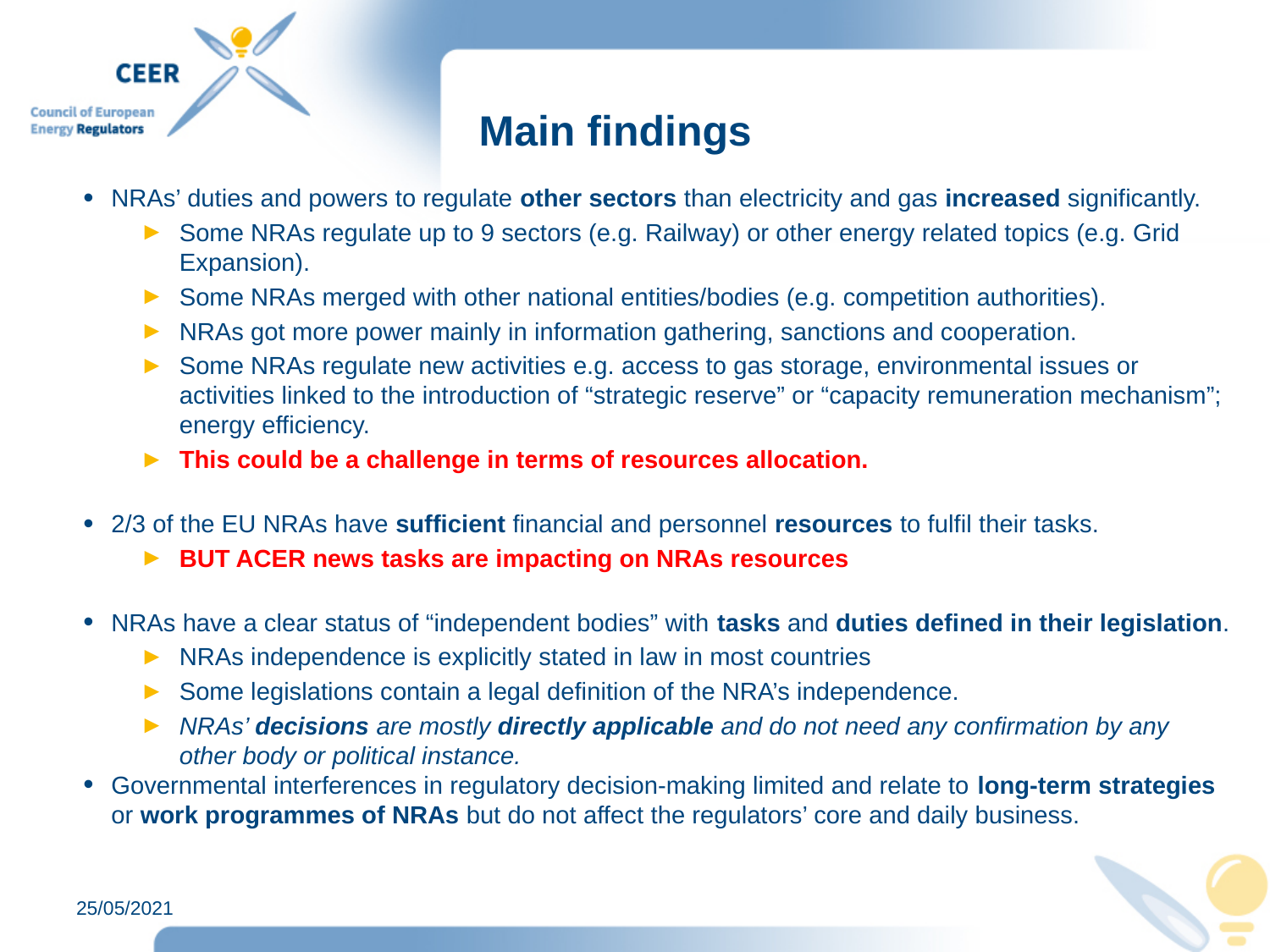

# Main findings
NRAs’ duties and powers to regulate other sectors than electricity and gas increased significantly.
Some NRAs regulate up to 9 sectors (e.g. Railway) or other energy related topics (e.g. Grid Expansion).
Some NRAs merged with other national entities/bodies (e.g. competition authorities).
NRAs got more power mainly in information gathering, sanctions and cooperation.
Some NRAs regulate new activities e.g. access to gas storage, environmental issues or activities linked to the introduction of “strategic reserve” or “capacity remuneration mechanism”; energy efficiency.
This could be a challenge in terms of resources allocation.

2/3 of the EU NRAs have sufficient financial and personnel resources to fulfil their tasks.
BUT ACER news tasks are impacting on NRAs resources

NRAs have a clear status of “independent bodies” with tasks and duties defined in their legislation.
NRAs independence is explicitly stated in law in most countries
Some legislations contain a legal definition of the NRA’s independence.
NRAs’ decisions are mostly directly applicable and do not need any confirmation by any other body or political instance.
Governmental interferences in regulatory decision-making limited and relate to long-term strategies or work programmes of NRAs but do not affect the regulators’ core and daily business.

25/05/2021